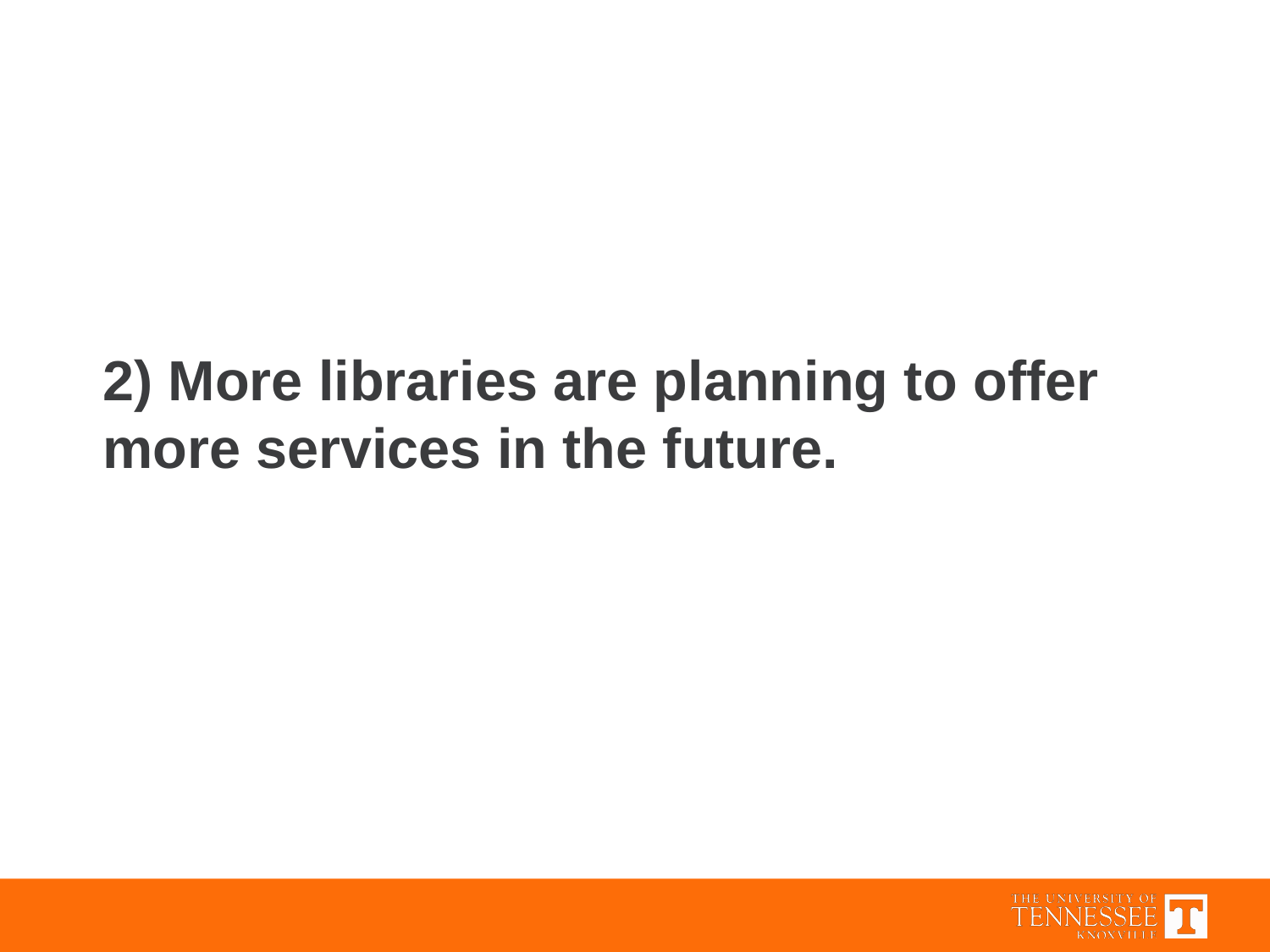

2) More libraries are planning to offer more services in the future.